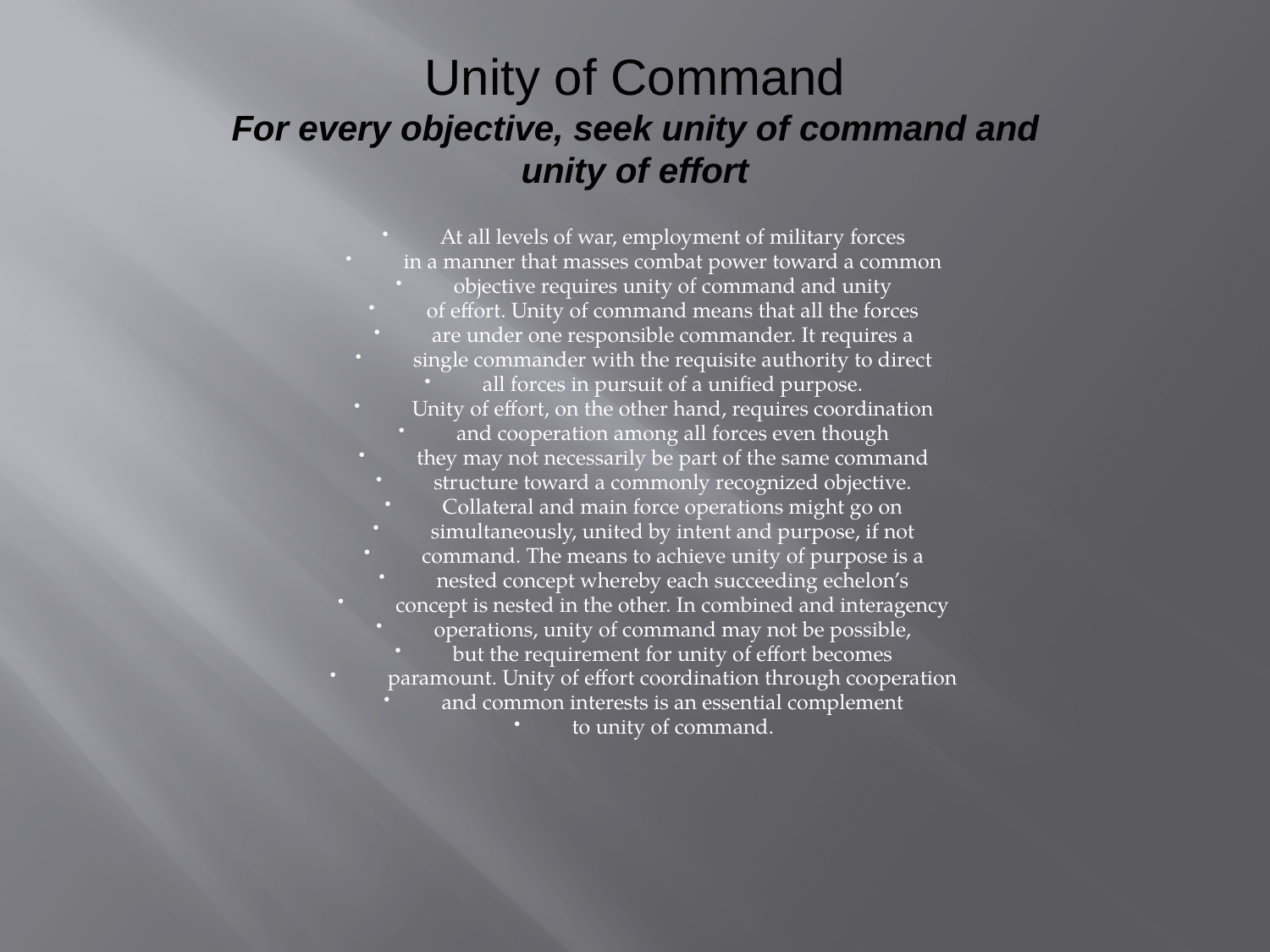

# Unity of Command For every objective, seek unity of command and unity of effort
At all levels of war, employment of military forces
in a manner that masses combat power toward a common
objective requires unity of command and unity
of effort. Unity of command means that all the forces
are under one responsible commander. It requires a
single commander with the requisite authority to direct
all forces in pursuit of a unified purpose.
Unity of effort, on the other hand, requires coordination
and cooperation among all forces even though
they may not necessarily be part of the same command
structure toward a commonly recognized objective.
Collateral and main force operations might go on
simultaneously, united by intent and purpose, if not
command. The means to achieve unity of purpose is a
nested concept whereby each succeeding echelon’s
concept is nested in the other. In combined and interagency
operations, unity of command may not be possible,
but the requirement for unity of effort becomes
paramount. Unity of effort coordination through cooperation
and common interests is an essential complement
to unity of command.